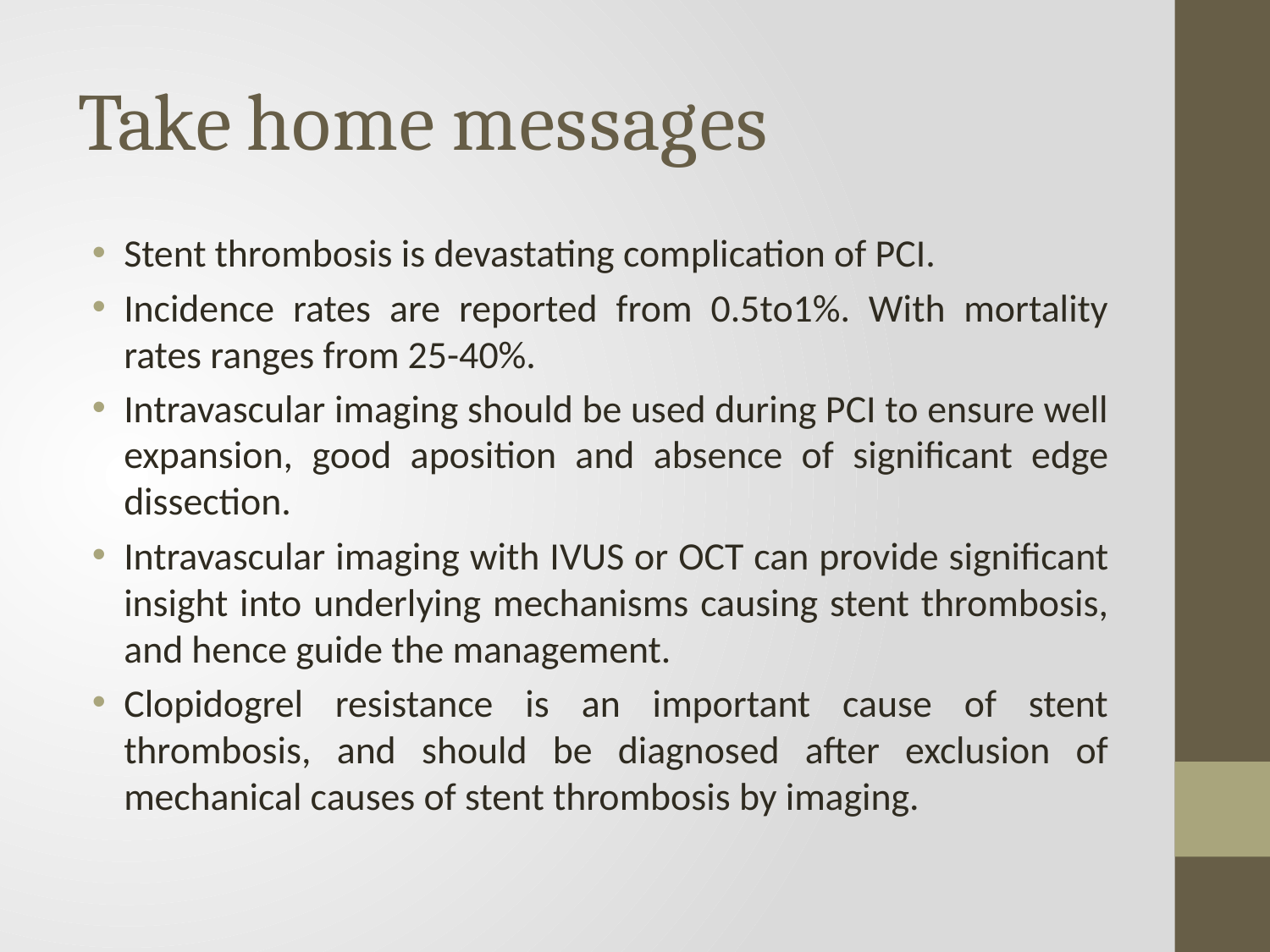

# Take home messages
Stent thrombosis is devastating complication of PCI.
Incidence rates are reported from 0.5to1%. With mortality rates ranges from 25-40%.
Intravascular imaging should be used during PCI to ensure well expansion, good aposition and absence of significant edge dissection.
Intravascular imaging with IVUS or OCT can provide significant insight into underlying mechanisms causing stent thrombosis, and hence guide the management.
Clopidogrel resistance is an important cause of stent thrombosis, and should be diagnosed after exclusion of mechanical causes of stent thrombosis by imaging.